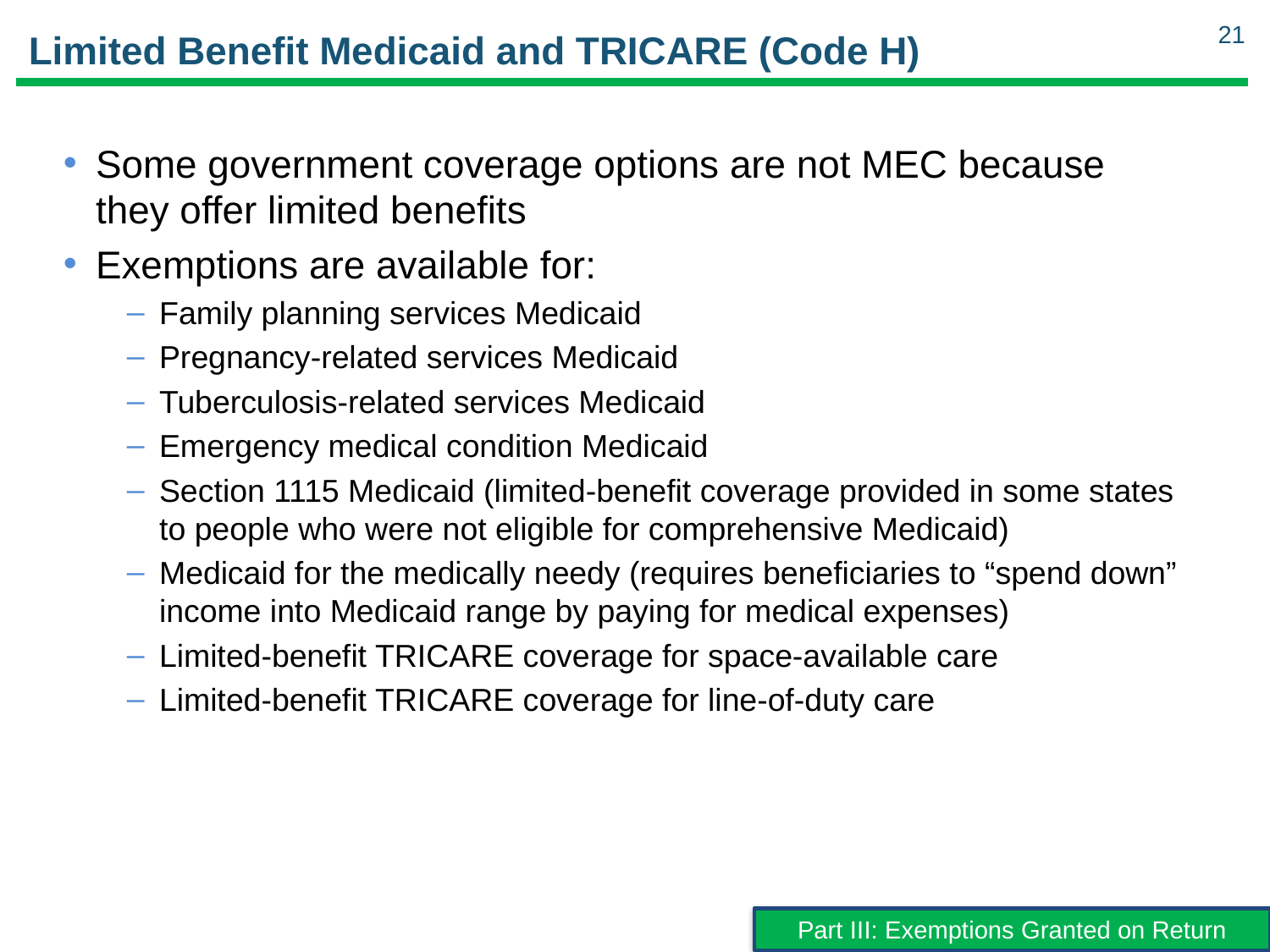

21
# Limited Benefit Medicaid and TRICARE (Code H)
Some government coverage options are not MEC because they offer limited benefits
Exemptions are available for:
Family planning services Medicaid
Pregnancy-related services Medicaid
Tuberculosis-related services Medicaid
Emergency medical condition Medicaid
Section 1115 Medicaid (limited-benefit coverage provided in some states to people who were not eligible for comprehensive Medicaid)
Medicaid for the medically needy (requires beneficiaries to “spend down” income into Medicaid range by paying for medical expenses)
Limited-benefit TRICARE coverage for space-available care
Limited-benefit TRICARE coverage for line-of-duty care
Part III: Exemptions Granted on Return